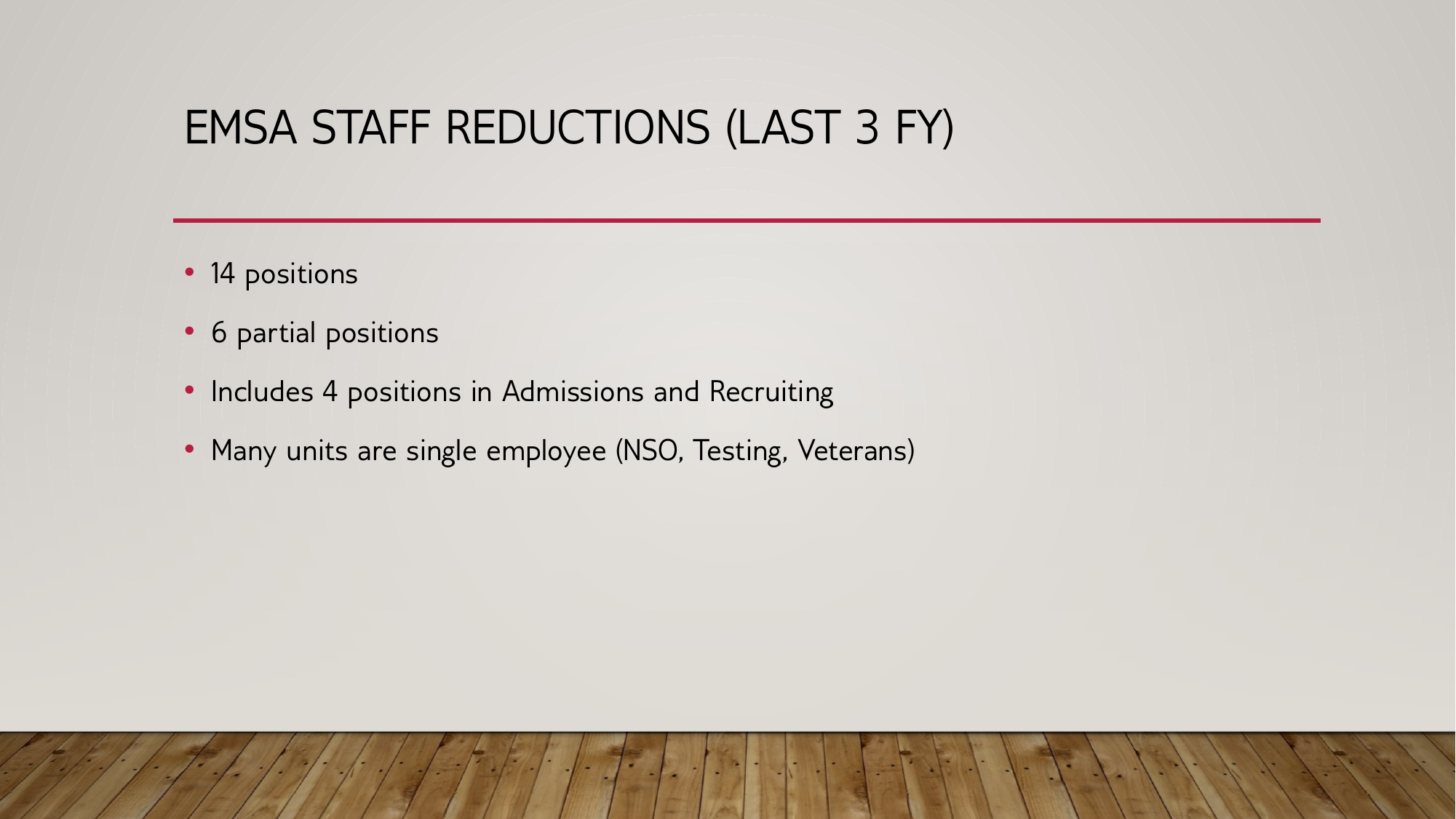

# EMSA Staff Reductions (last 3 fy)
14 positions
6 partial positions
Includes 4 positions in Admissions and Recruiting
Many units are single employee (NSO, Testing, Veterans)